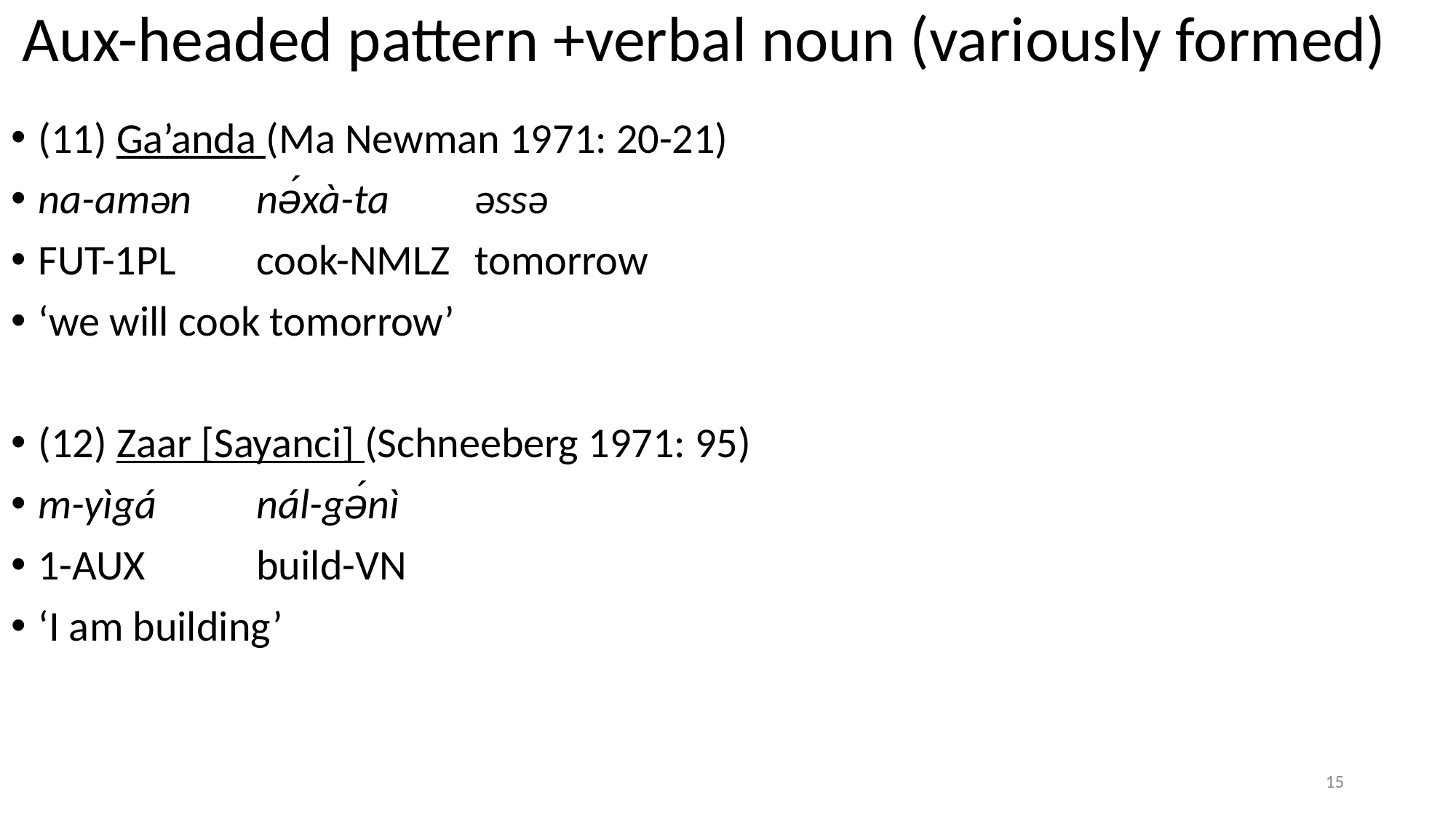

# Aux-headed pattern +verbal noun (variously formed)
(11) Ga’anda (Ma Newman 1971: 20-21)
na-amǝn 	nə́xà-ta 	ǝssǝ
FUT-1PL 	cook-NMLZ 	tomorrow
‘we will cook tomorrow’

(12) Zaar [Sayanci] (Schneeberg 1971: 95)
m-yìgá 	nál-gə́nì
1-AUX 	build-VN
‘I am building’

15